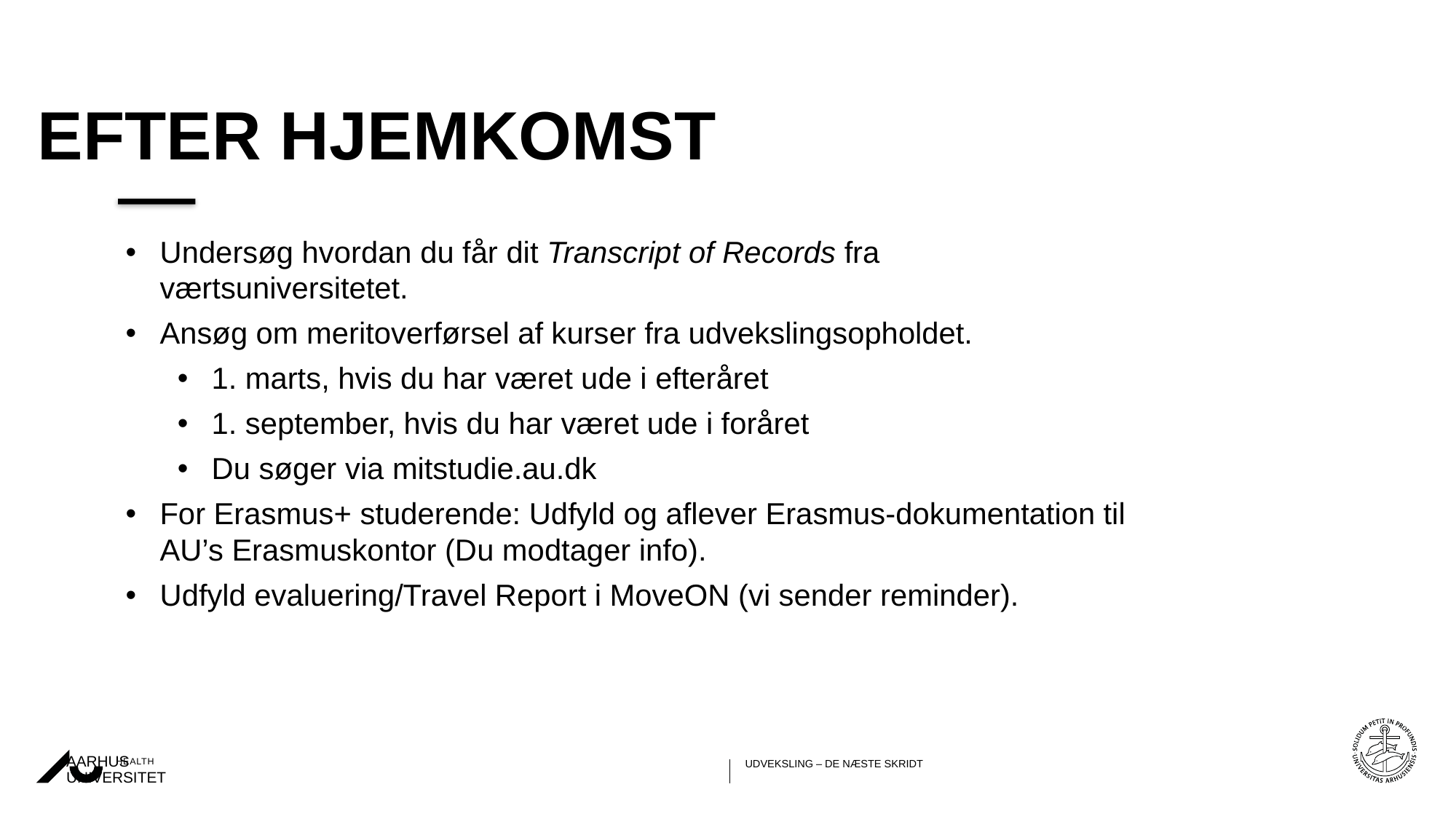

# Efter hjemkomst
Undersøg hvordan du får dit Transcript of Records fra værtsuniversitetet.
Ansøg om meritoverførsel af kurser fra udvekslingsopholdet.
1. marts, hvis du har været ude i efteråret
1. september, hvis du har været ude i foråret
Du søger via mitstudie.au.dk
For Erasmus+ studerende: Udfyld og aflever Erasmus-dokumentation til AU’s Erasmuskontor (Du modtager info).
Udfyld evaluering/Travel Report i MoveON (vi sender reminder).